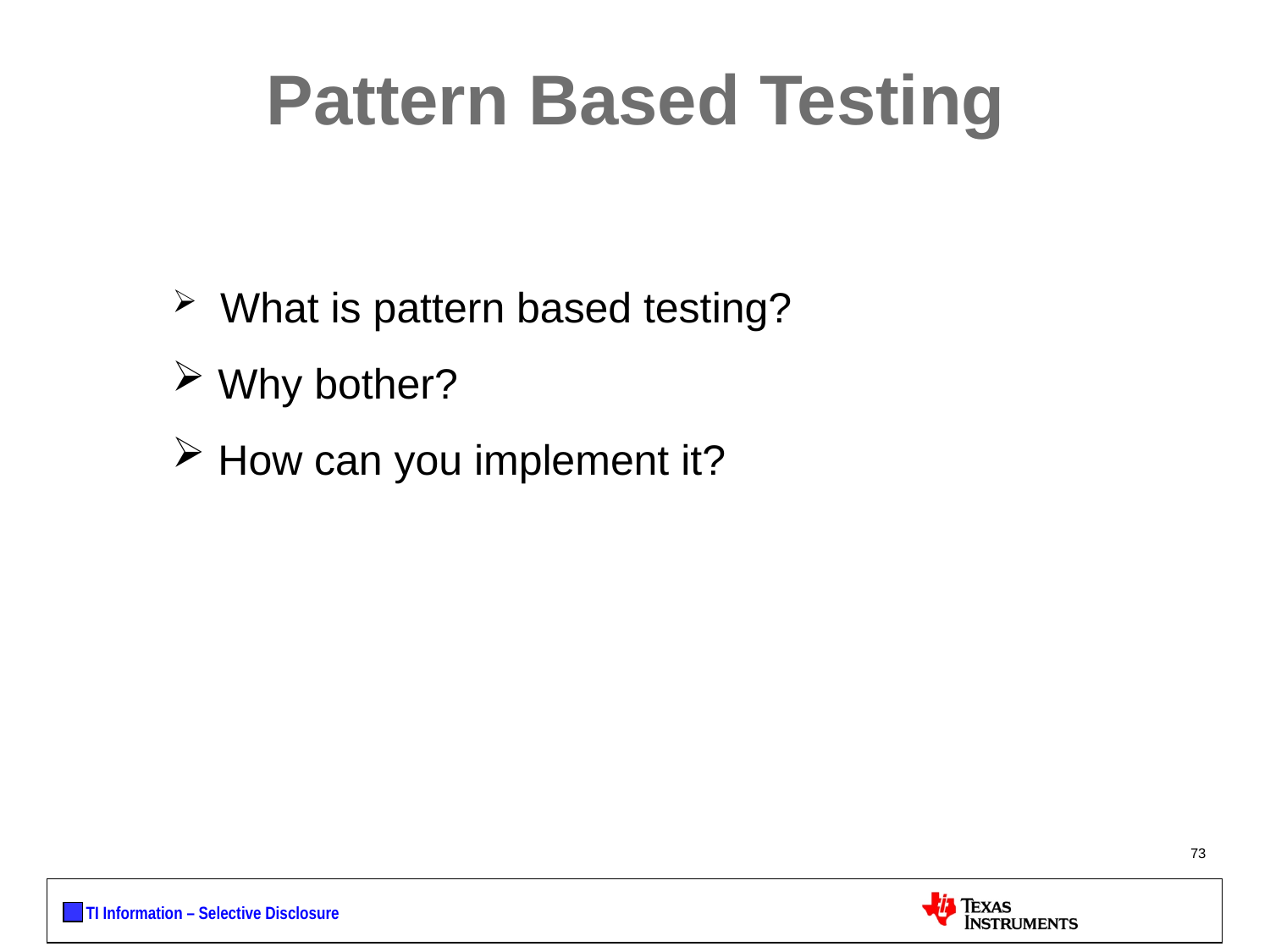

Pattern Based Testing
  What is pattern based testing?
 Why bother?
 How can you implement it?
73